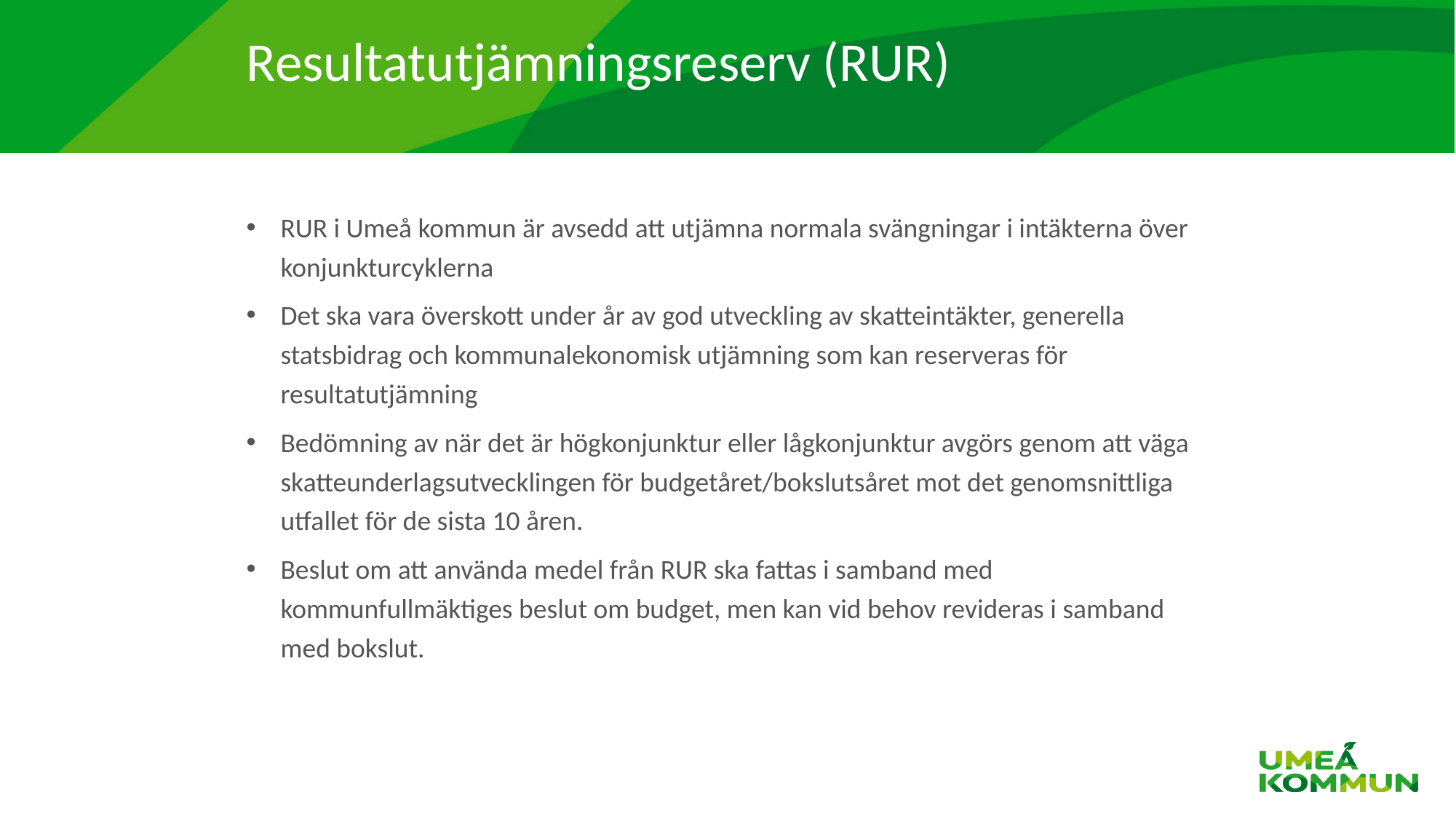

# Resultatutjämningsreserv (RUR)
RUR i Umeå kommun är avsedd att utjämna normala svängningar i intäkterna över konjunkturcyklerna
Det ska vara överskott under år av god utveckling av skatteintäkter, generella statsbidrag och kommunalekonomisk utjämning som kan reserveras för resultatutjämning
Bedömning av när det är högkonjunktur eller lågkonjunktur avgörs genom att väga skatteunderlagsutvecklingen för budgetåret/bokslutsåret mot det genomsnittliga utfallet för de sista 10 åren.
Beslut om att använda medel från RUR ska fattas i samband med kommunfullmäktiges beslut om budget, men kan vid behov revideras i samband med bokslut.